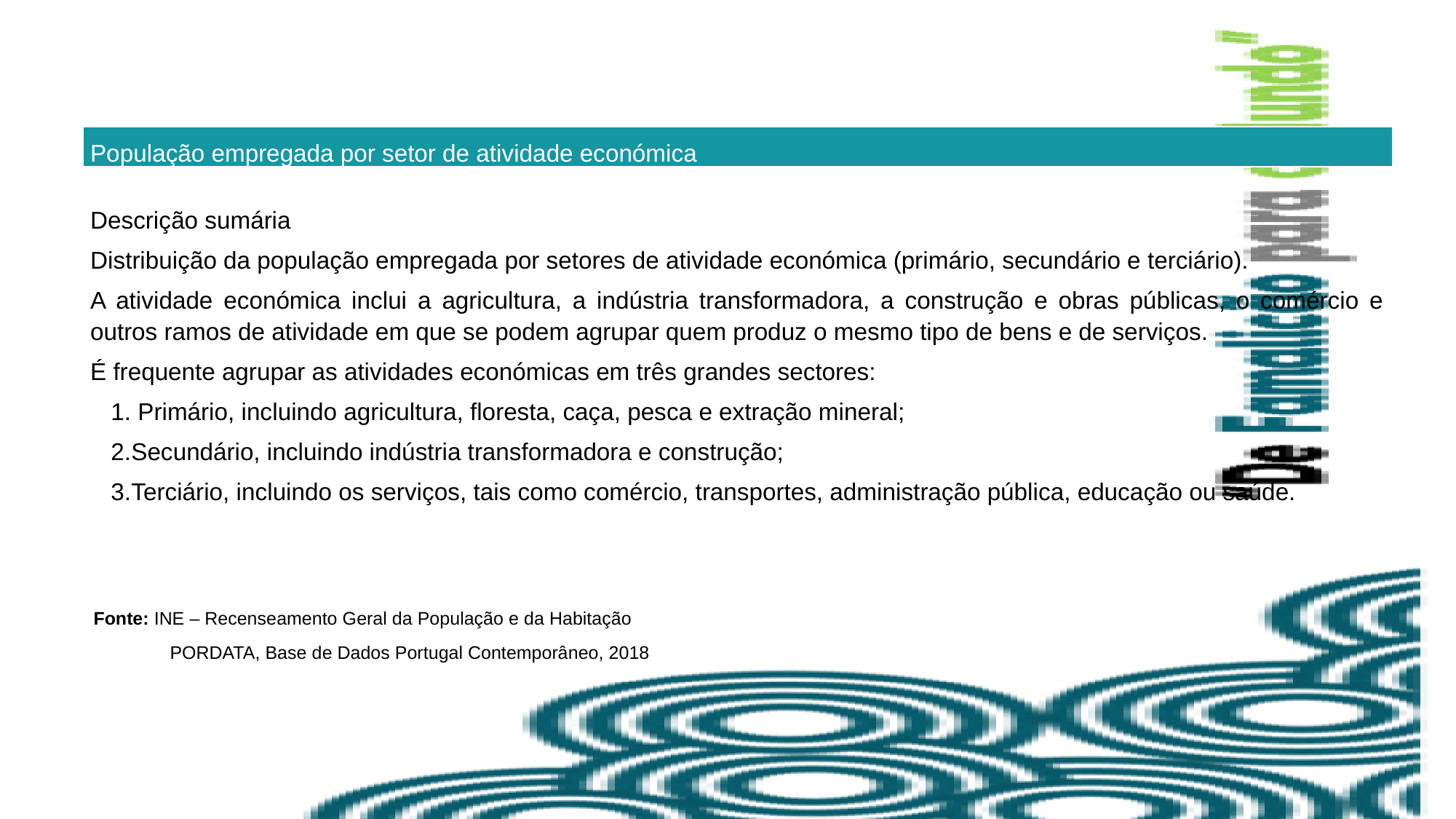

| População empregada por setor de atividade económica |
| --- |
| Descrição sumária Distribuição da população empregada por setores de atividade económica (primário, secundário e terciário). A atividade económica inclui a agricultura, a indústria transformadora, a construção e obras públicas, o comércio e outros ramos de atividade em que se podem agrupar quem produz o mesmo tipo de bens e de serviços. É frequente agrupar as atividades económicas em três grandes sectores: 1. Primário, incluindo agricultura, floresta, caça, pesca e extração mineral; Secundário, incluindo indústria transformadora e construção; Terciário, incluindo os serviços, tais como comércio, transportes, administração pública, educação ou saúde. |
Fonte: INE – Recenseamento Geral da População e da Habitação
               PORDATA, Base de Dados Portugal Contemporâneo, 2018